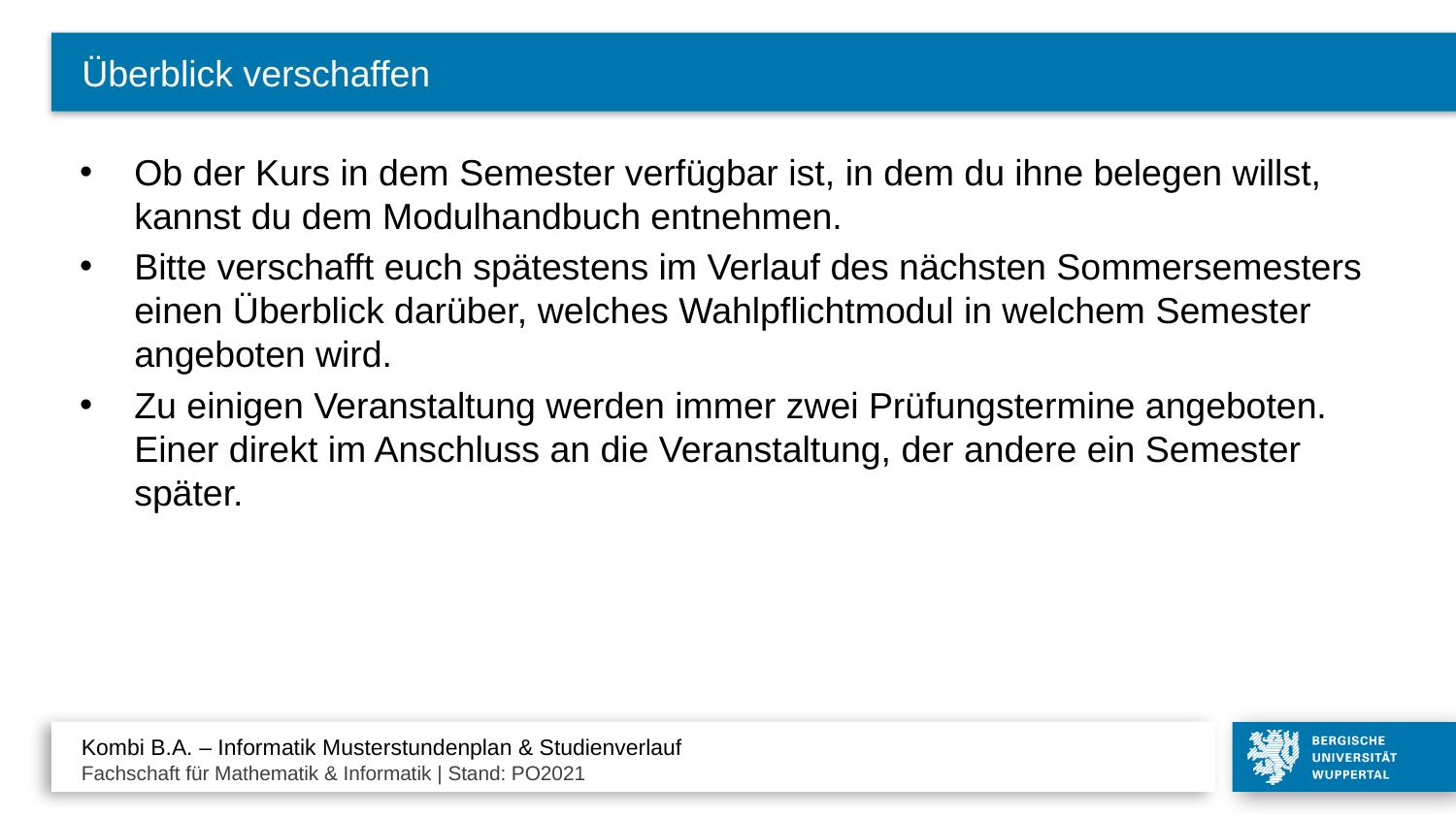

# Überblick verschaffen
Ob der Kurs in dem Semester verfügbar ist, in dem du ihne belegen willst, kannst du dem Modulhandbuch entnehmen.
Bitte verschafft euch spätestens im Verlauf des nächsten Sommersemesters einen Überblick darüber, welches Wahlpflichtmodul in welchem Semester angeboten wird.
Zu einigen Veranstaltung werden immer zwei Prüfungstermine angeboten. Einer direkt im Anschluss an die Veranstaltung, der andere ein Semester später.